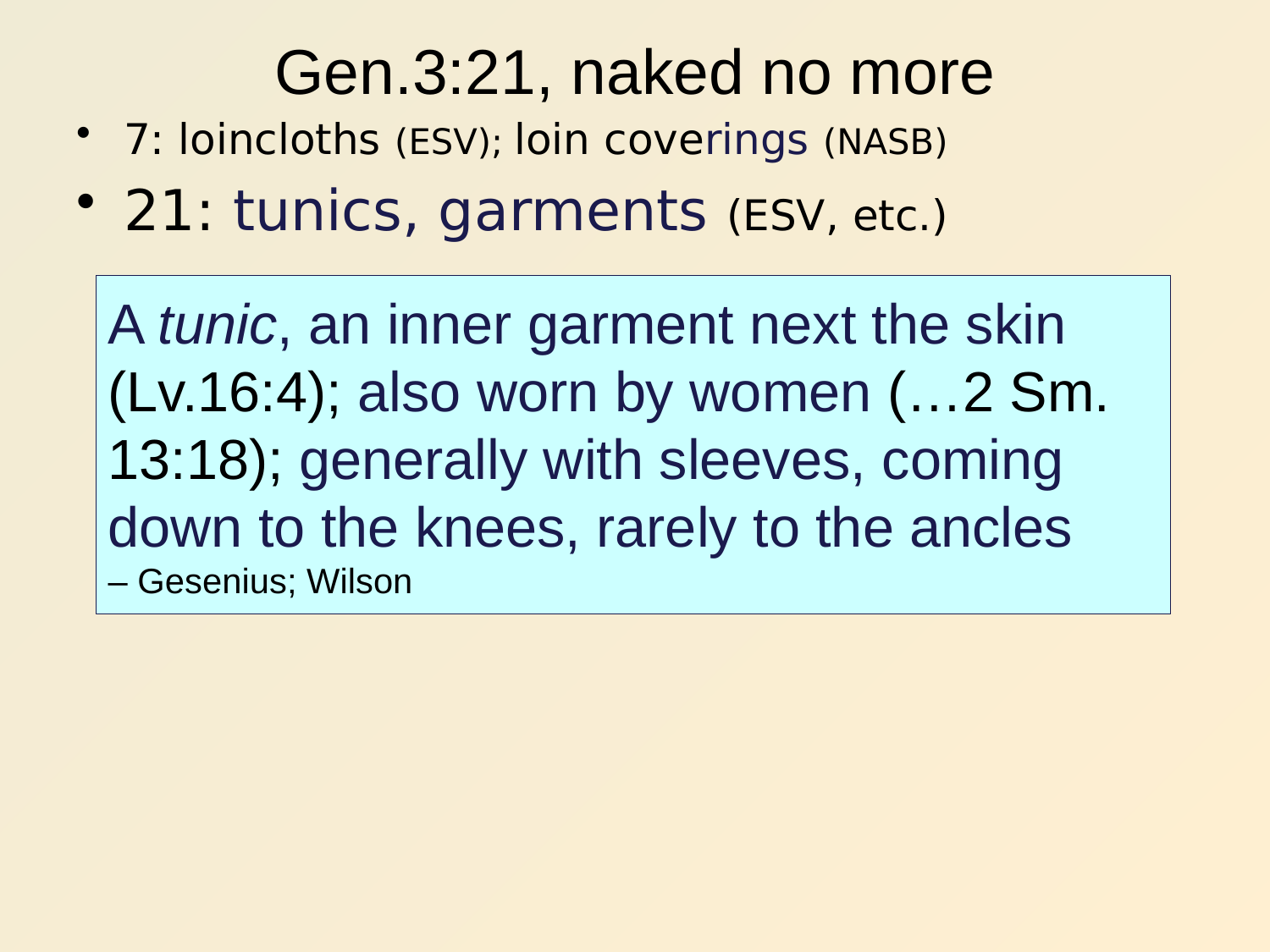

# Gen.3:21, naked no more
7: loincloths (ESV); loin coverings (NASB)
21: tunics, garments (ESV, etc.)

A tunic, an inner garment next the skin (Lv.16:4); also worn by women (…2 Sm. 13:18); generally with sleeves, coming down to the knees, rarely to the ancles
– Gesenius; Wilson